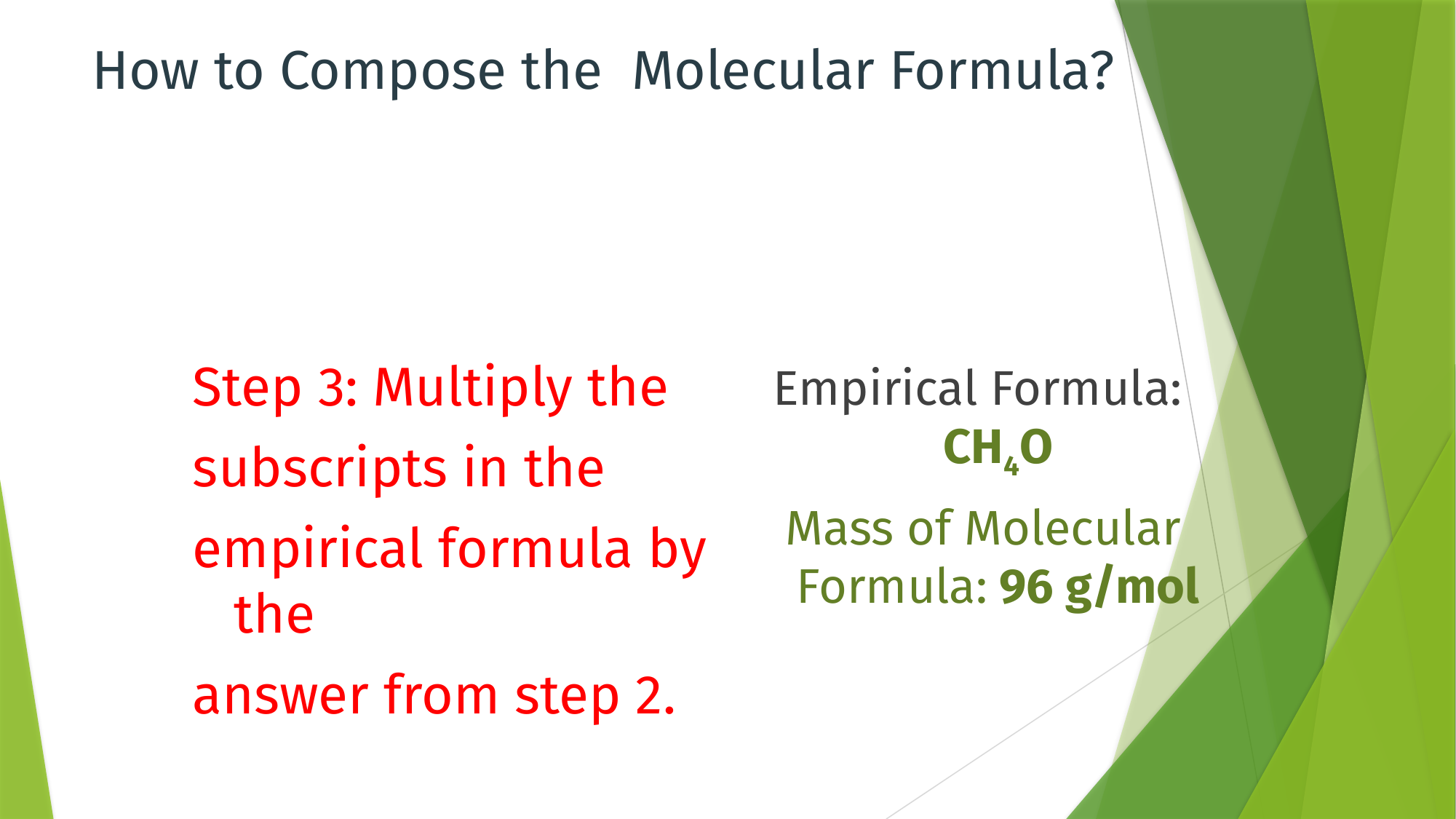

How to Compose the  Molecular Formula?
Step 3: Multiply the
subscripts in the
empirical formula by the
answer from step 2.
Empirical Formula: CH4O
 Mass of Molecular Formula: 96 g/mol